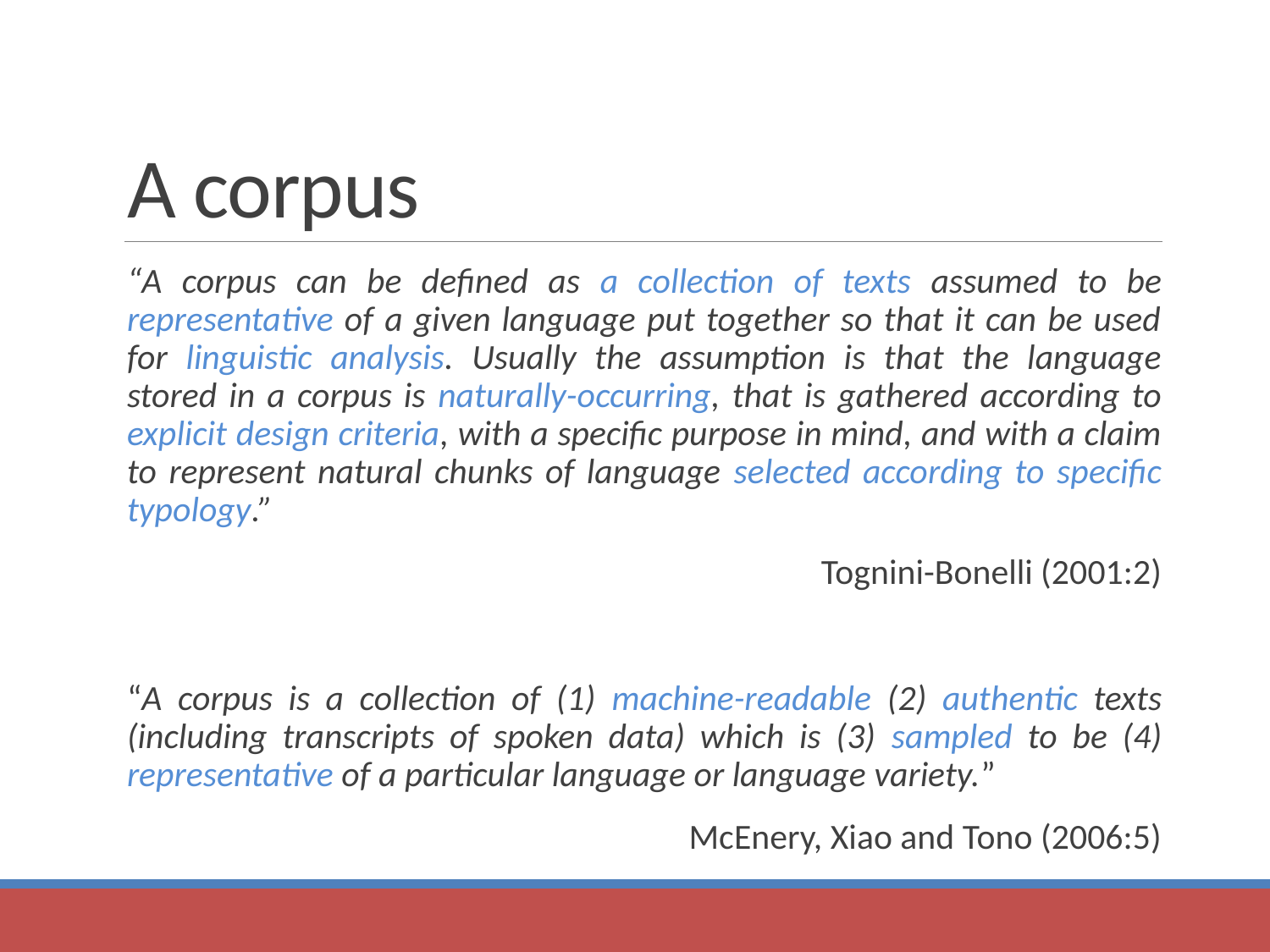

# A corpus
“A corpus can be defined as a collection of texts assumed to be representative of a given language put together so that it can be used for linguistic analysis. Usually the assumption is that the language stored in a corpus is naturally-occurring, that is gathered according to explicit design criteria, with a specific purpose in mind, and with a claim to represent natural chunks of language selected according to specific typology.”
    Tognini-Bonelli (2001:2)

“A corpus is a collection of (1) machine-readable (2) authentic texts (including transcripts of spoken data) which is (3) sampled to be (4) representative of a particular language or language variety.”
McEnery, Xiao and Tono (2006:5)